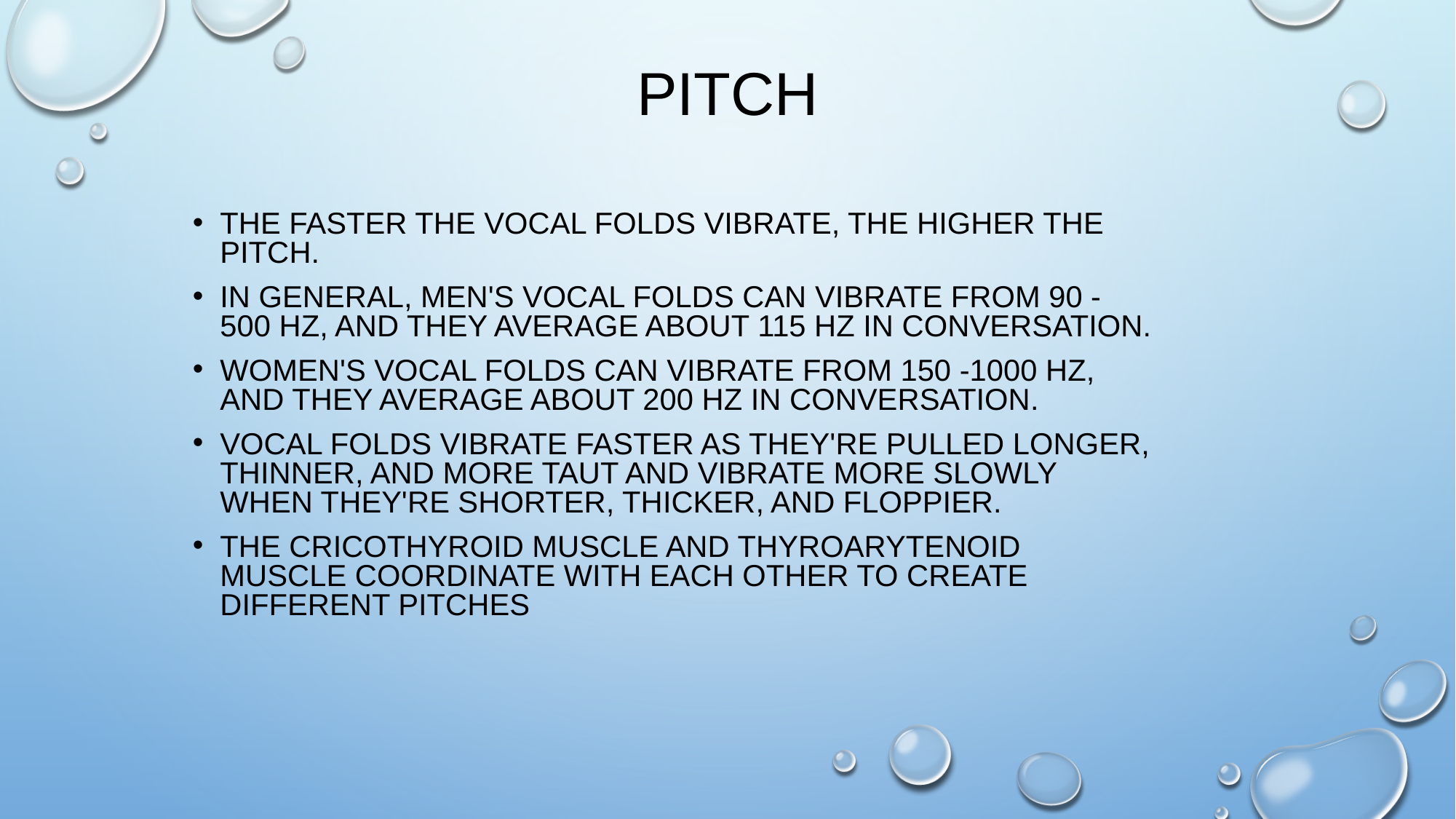

# Pitch
The faster the vocal folds vibrate, the higher the pitch.
In general, men's vocal folds can vibrate from 90 - 500 Hz, and they average about 115 Hz in conversation.
Women's vocal folds can vibrate from 150 -1000 Hz, and they average about 200 Hz in conversation.
Vocal folds vibrate faster as they're pulled longer, thinner, and more taut and vibrate more slowly when they're shorter, thicker, and floppier.
The cricothyroid muscle and thyroarytenoid muscle coordinate with each other to create different pitches